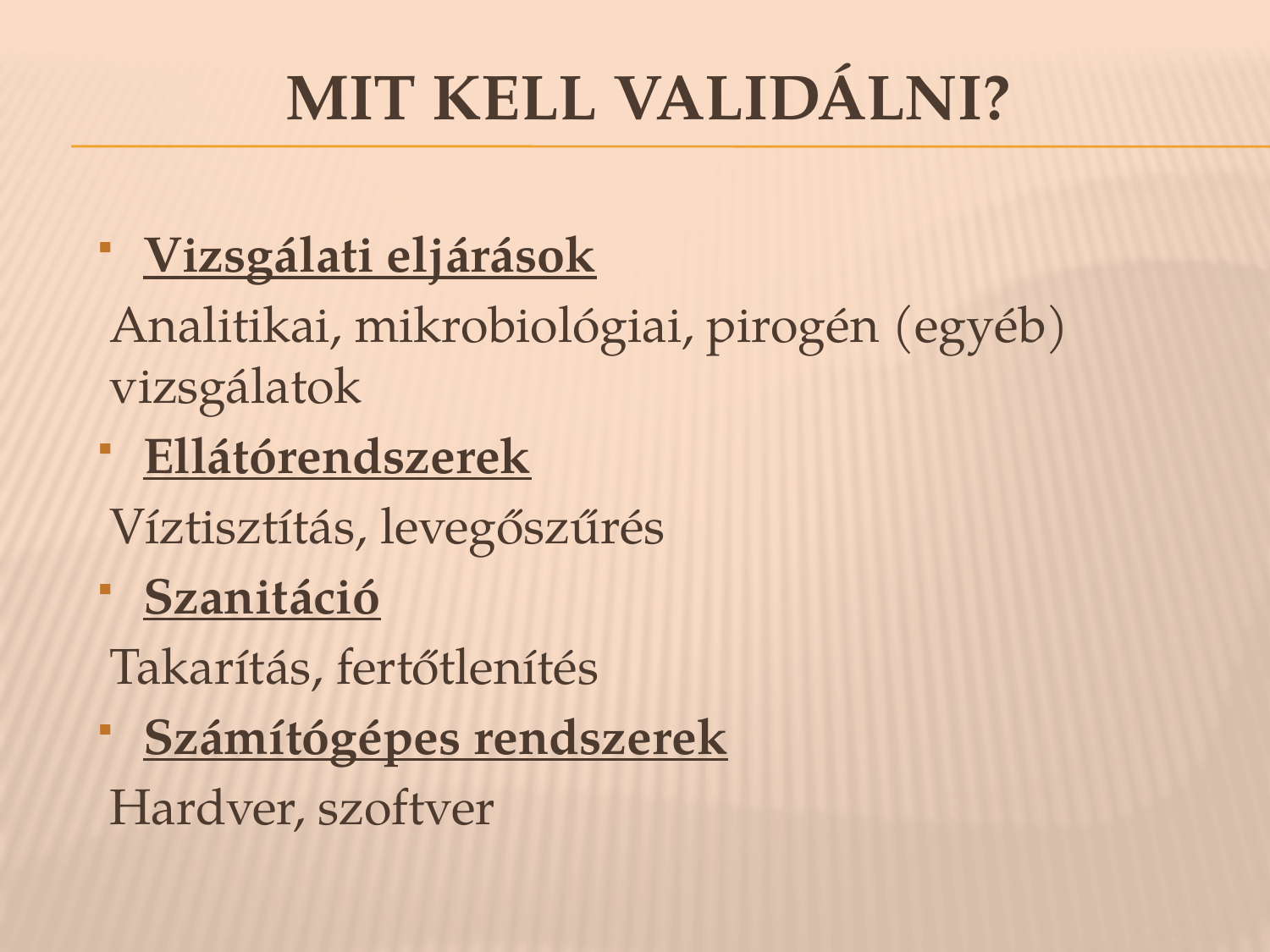

# MiT kell validálni?
Vizsgálati eljárások
Analitikai, mikrobiológiai, pirogén (egyéb) vizsgálatok
Ellátórendszerek
 Víztisztítás, levegőszűrés
Szanitáció
Takarítás, fertőtlenítés
Számítógépes rendszerek
Hardver, szoftver